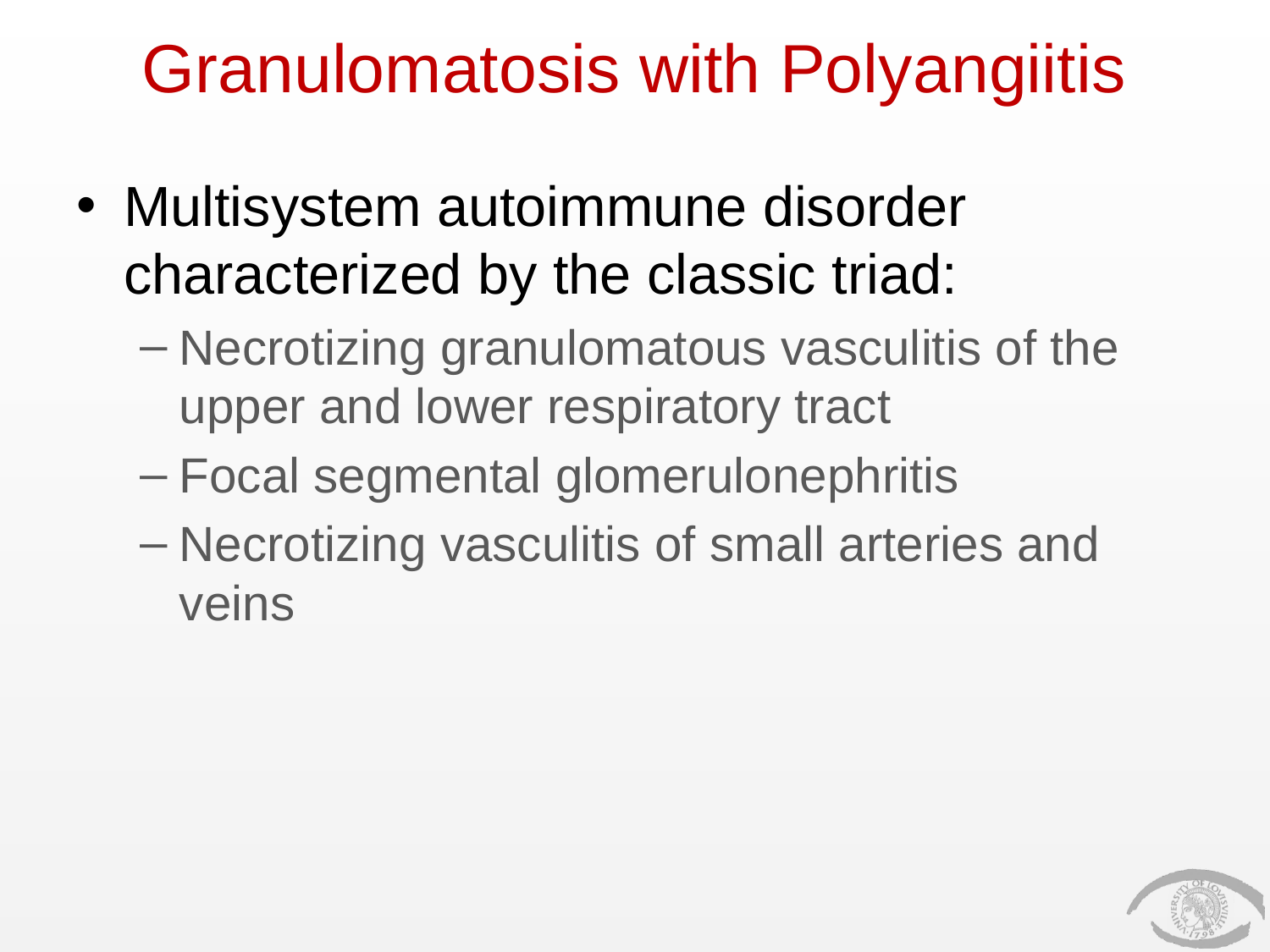

# Granulomatosis with Polyangiitis

Multisystem autoimmune disorder characterized by the classic triad:
Necrotizing granulomatous vasculitis of the upper and lower respiratory tract
Focal segmental glomerulonephritis
Necrotizing vasculitis of small arteries and veins